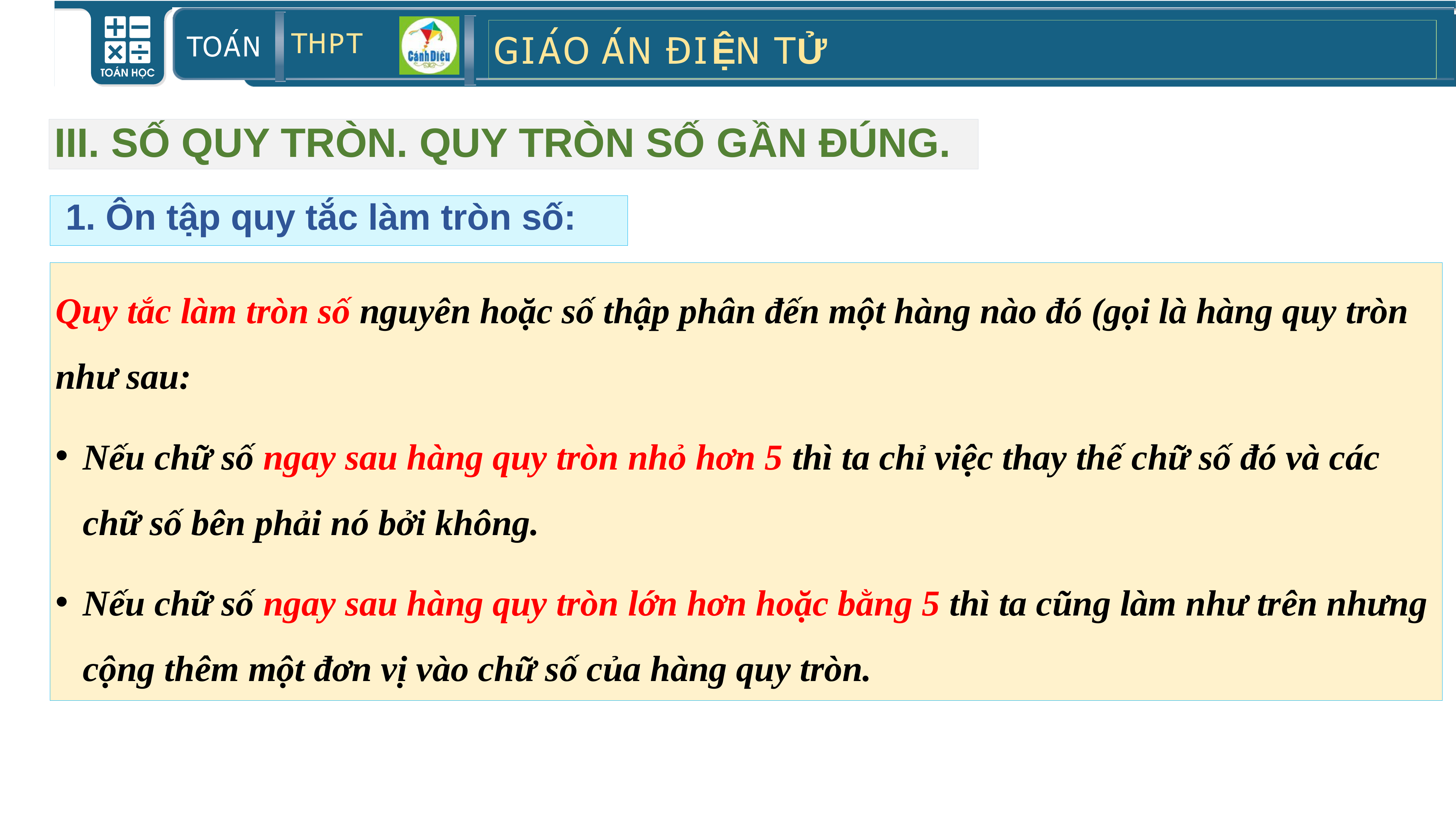

III. SỐ QUY TRÒN. QUY TRÒN SỐ GẦN ĐÚNG.
 1. Ôn tập quy tắc làm tròn số:
Quy tắc làm tròn số nguyên hoặc số thập phân đến một hàng nào đó (gọi là hàng quy tròn như sau:
Nếu chữ số ngay sau hàng quy tròn nhỏ hơn 5 thì ta chỉ việc thay thế chữ số đó và các chữ số bên phải nó bởi không.
Nếu chữ số ngay sau hàng quy tròn lớn hơn hoặc bằng 5 thì ta cũng làm như trên nhưng cộng thêm một đơn vị vào chữ số của hàng quy tròn.